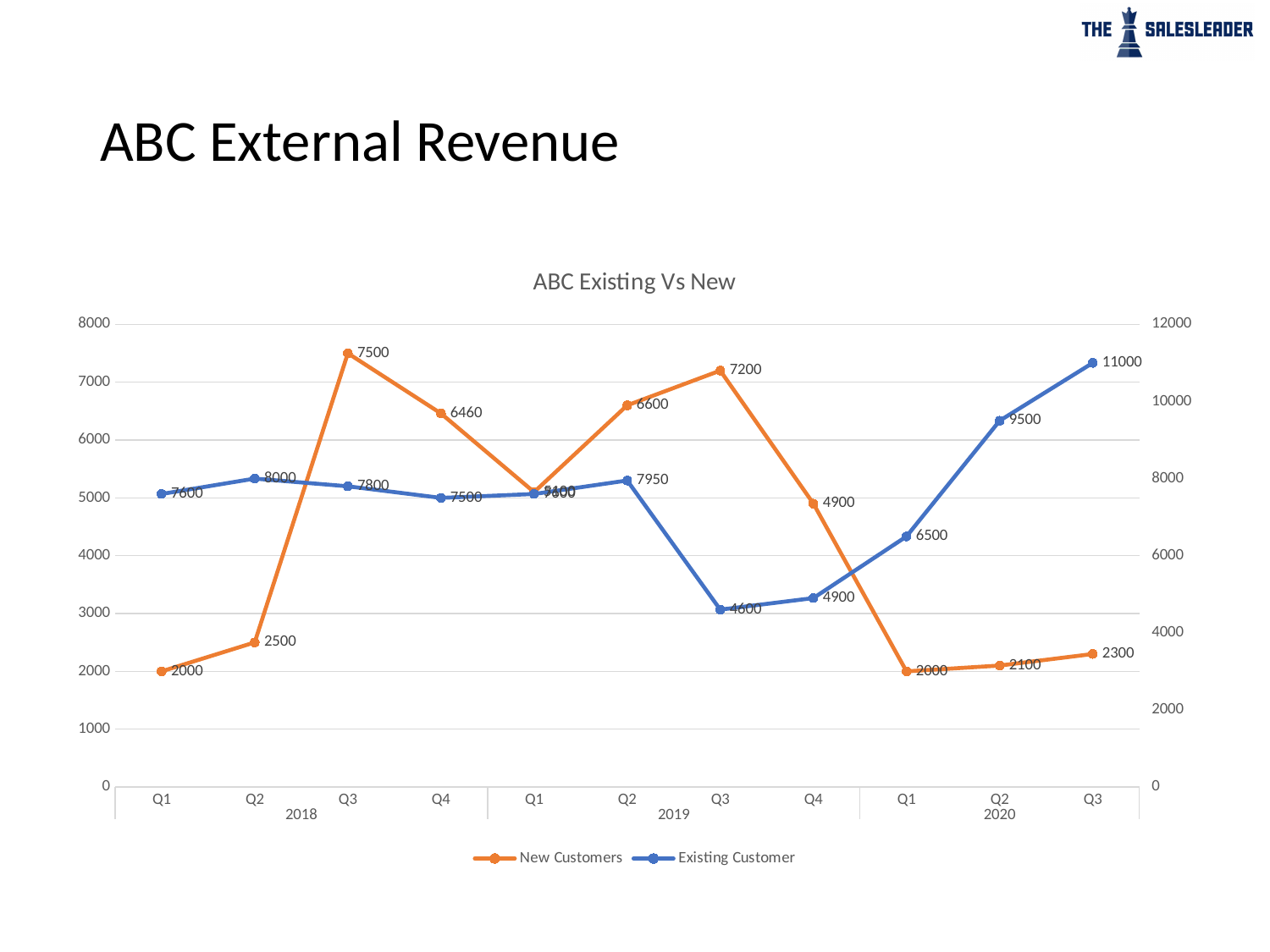

# ABC External Revenue

### Chart: ABC Existing Vs New

| Category | New Customers | Existing Customer |
|---|---|---|
| Q1 | 2000.0 | 7600.0 |
| Q2 | 2500.0 | 8000.0 |
| Q3 | 7500.0 | 7800.0 |
| Q4 | 6460.0 | 7500.0 |
| Q1 | 5100.0 | 7600.0 |
| Q2 | 6600.0 | 7950.0 |
| Q3 | 7200.0 | 4600.0 |
| Q4 | 4900.0 | 4900.0 |
| Q1 | 2000.0 | 6500.0 |
| Q2 | 2100.0 | 9500.0 |
| Q3 | 2300.0 | 11000.0 |